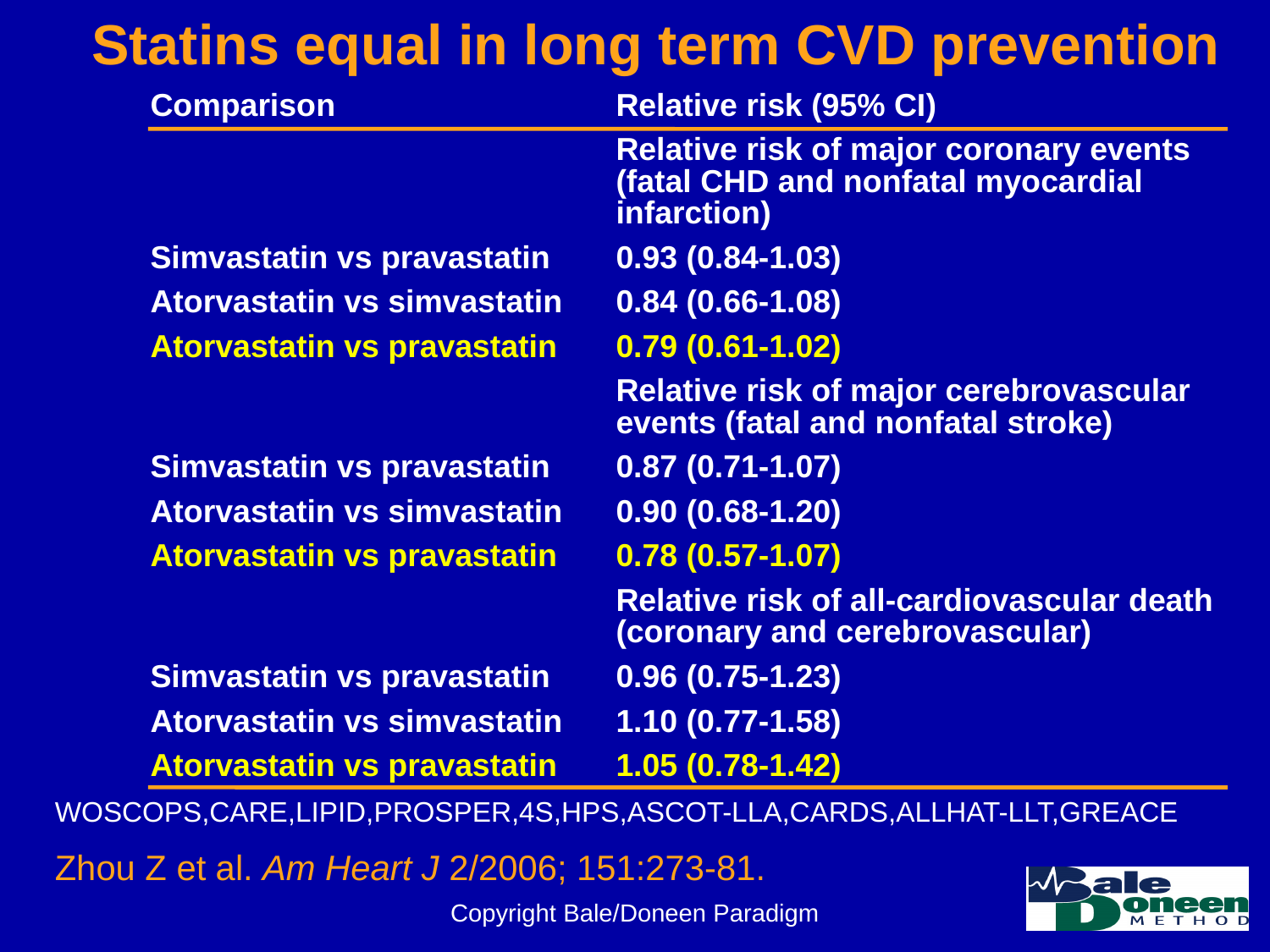

# Statins equal in long term CVD prevention
| Comparison | Relative risk (95% CI) |
| --- | --- |
|  | Relative risk of major coronary events (fatal CHD and nonfatal myocardial infarction) |
| Simvastatin vs pravastatin | 0.93 (0.84-1.03) |
| Atorvastatin vs simvastatin | 0.84 (0.66-1.08) |
| Atorvastatin vs pravastatin | 0.79 (0.61-1.02) |
|  | Relative risk of major cerebrovascular events (fatal and nonfatal stroke) |
| Simvastatin vs pravastatin | 0.87 (0.71-1.07) |
| Atorvastatin vs simvastatin | 0.90 (0.68-1.20) |
| Atorvastatin vs pravastatin | 0.78 (0.57-1.07) |
|  | Relative risk of all-cardiovascular death (coronary and cerebrovascular) |
| Simvastatin vs pravastatin | 0.96 (0.75-1.23) |
| Atorvastatin vs simvastatin | 1.10 (0.77-1.58) |
| Atorvastatin vs pravastatin | 1.05 (0.78-1.42) |

WOSCOPS,CARE,LIPID,PROSPER,4S,HPS,ASCOT-LLA,CARDS,ALLHAT-LLT,GREACE
Zhou Z et al. Am Heart J 2/2006; 151:273-81.

Copyright Bale/Doneen Paradigm